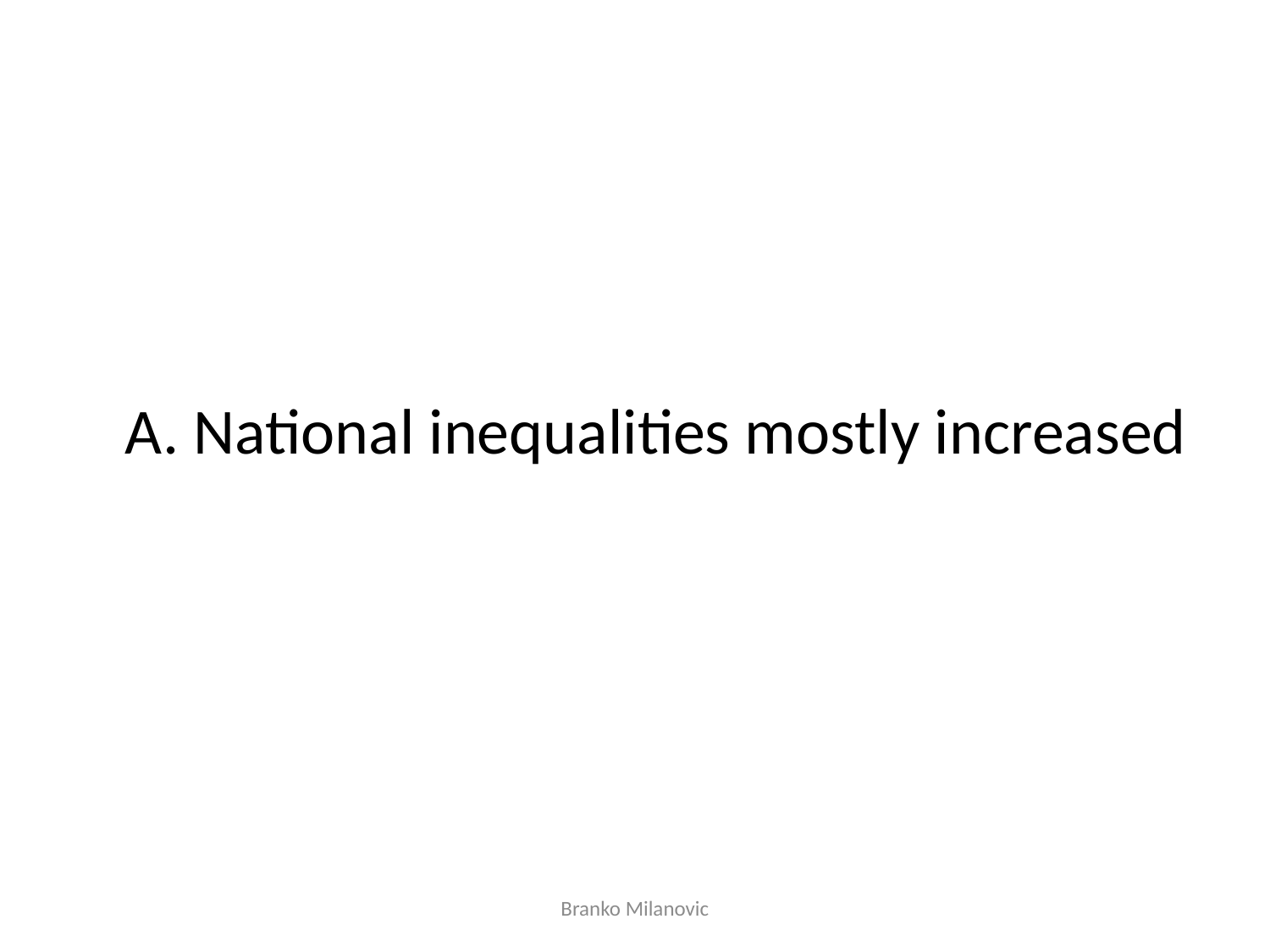

# A. National inequalities mostly increased
Branko Milanovic